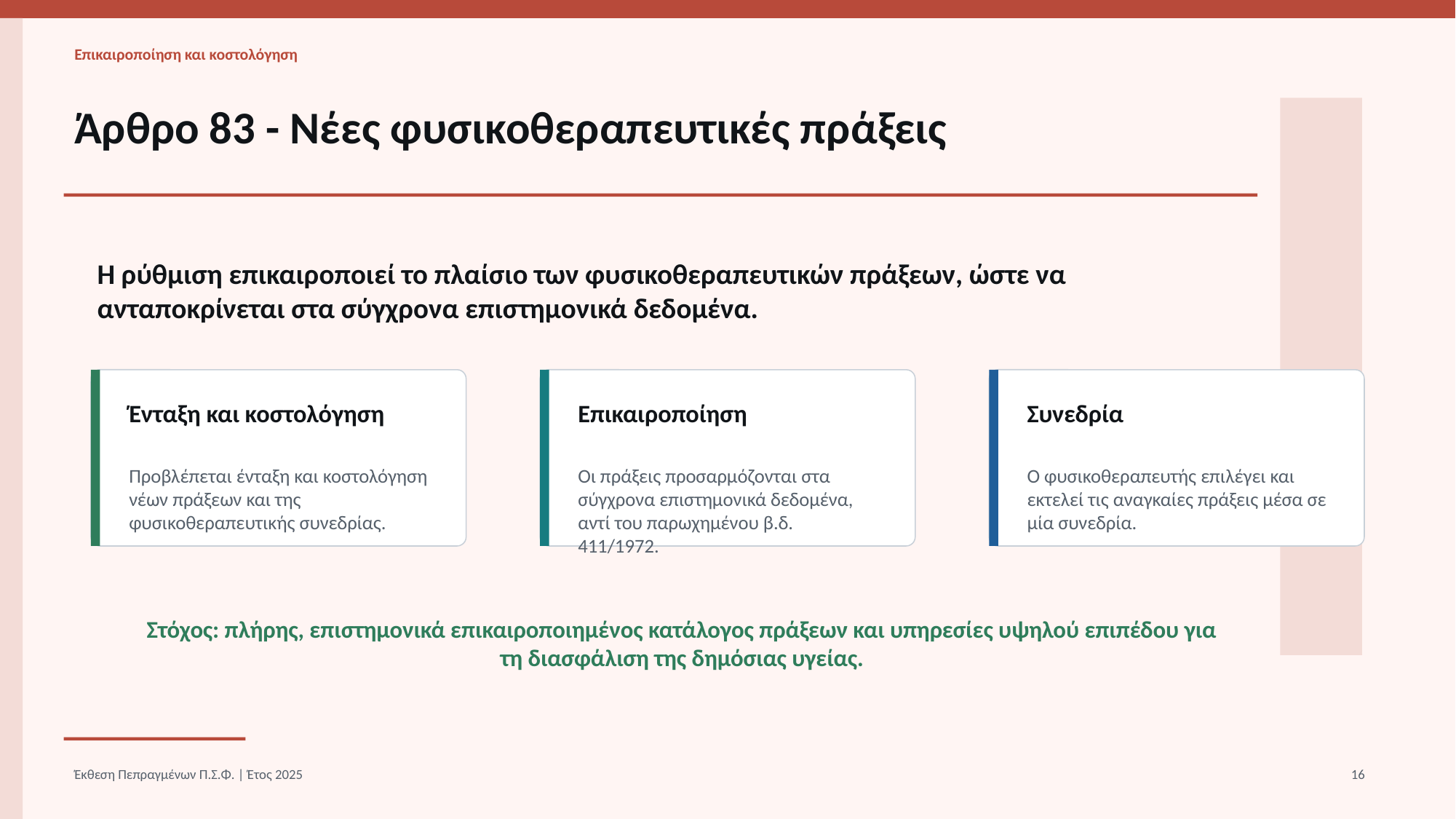

Επικαιροποίηση και κοστολόγηση
Άρθρο 83 - Νέες φυσικοθεραπευτικές πράξεις

Η ρύθμιση επικαιροποιεί το πλαίσιο των φυσικοθεραπευτικών πράξεων, ώστε να ανταποκρίνεται στα σύγχρονα επιστημονικά δεδομένα.

Ένταξη και κοστολόγηση
Επικαιροποίηση
Συνεδρία
Προβλέπεται ένταξη και κοστολόγηση νέων πράξεων και της φυσικοθεραπευτικής συνεδρίας.
Οι πράξεις προσαρμόζονται στα σύγχρονα επιστημονικά δεδομένα, αντί του παρωχημένου β.δ. 411/1972.
Ο φυσικοθεραπευτής επιλέγει και εκτελεί τις αναγκαίες πράξεις μέσα σε μία συνεδρία.
Στόχος: πλήρης, επιστημονικά επικαιροποιημένος κατάλογος πράξεων και υπηρεσίες υψηλού επιπέδου για τη διασφάλιση της δημόσιας υγείας.

Έκθεση Πεπραγμένων Π.Σ.Φ. | Έτος 2025
16